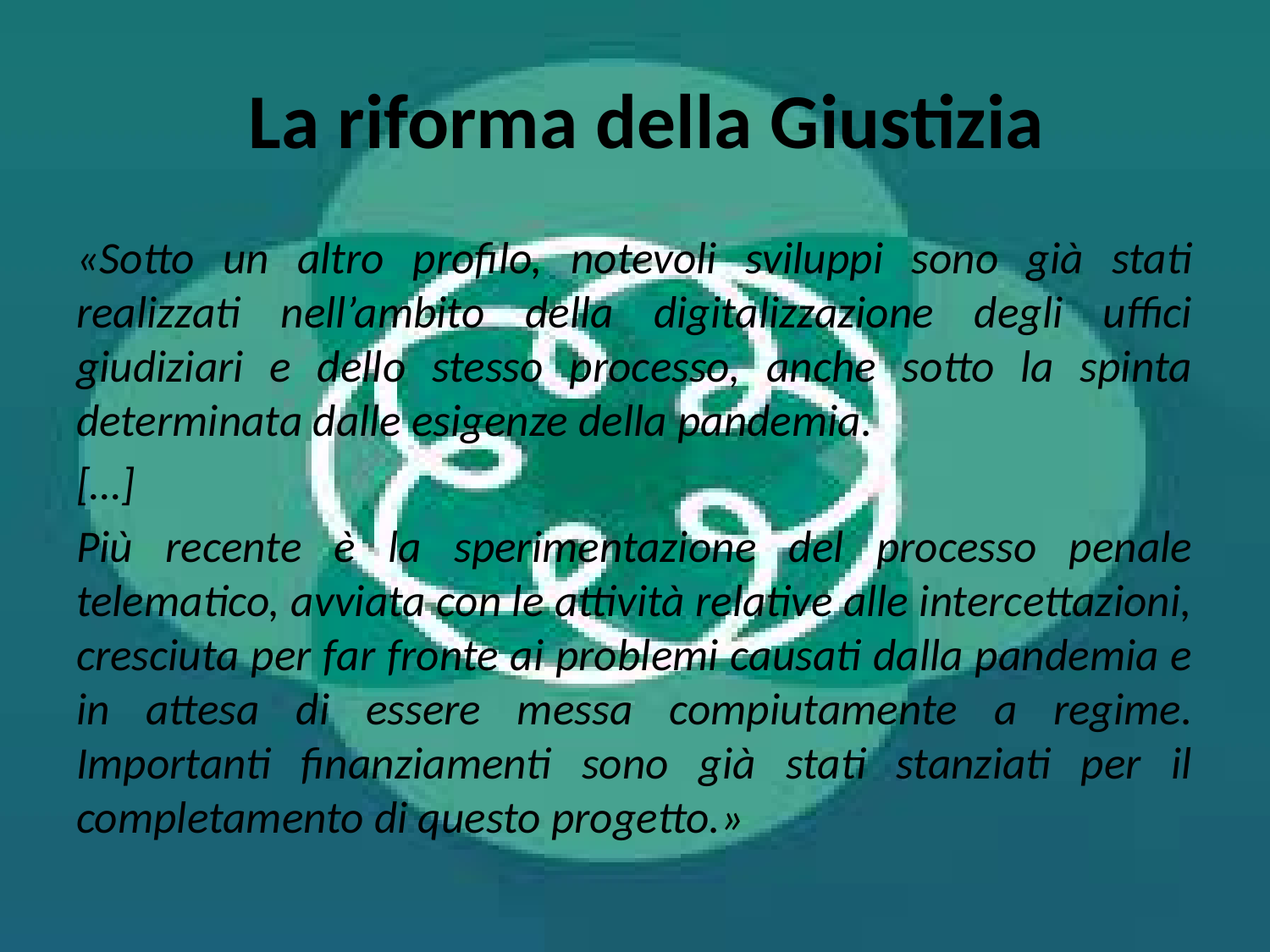

# La riforma della Giustizia
«Sotto un altro profilo, notevoli sviluppi sono già stati realizzati nell’ambito della digitalizzazione degli uffici giudiziari e dello stesso processo, anche sotto la spinta determinata dalle esigenze della pandemia.
[…]
Più recente è la sperimentazione del processo penale telematico, avviata con le attività relative alle intercettazioni, cresciuta per far fronte ai problemi causati dalla pandemia e in attesa di essere messa compiutamente a regime. Importanti finanziamenti sono già stati stanziati per il completamento di questo progetto.»